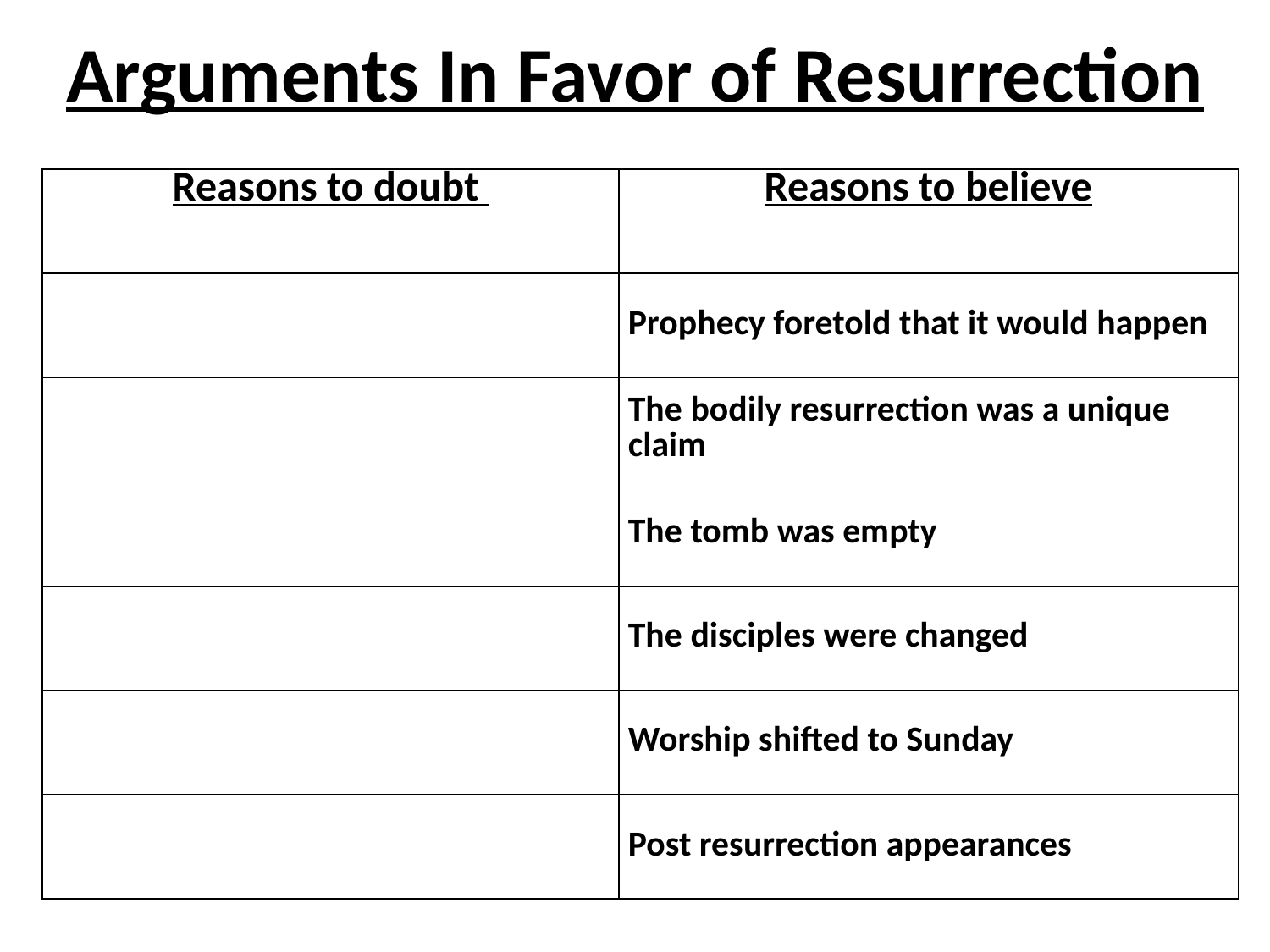

# Arguments In Favor of Resurrection
| Reasons to doubt | Reasons to believe |
| --- | --- |
|  | Prophecy foretold that it would happen |
|  | The bodily resurrection was a unique claim |
|  | The tomb was empty |
|  | The disciples were changed |
|  | Worship shifted to Sunday |
|  | Post resurrection appearances |